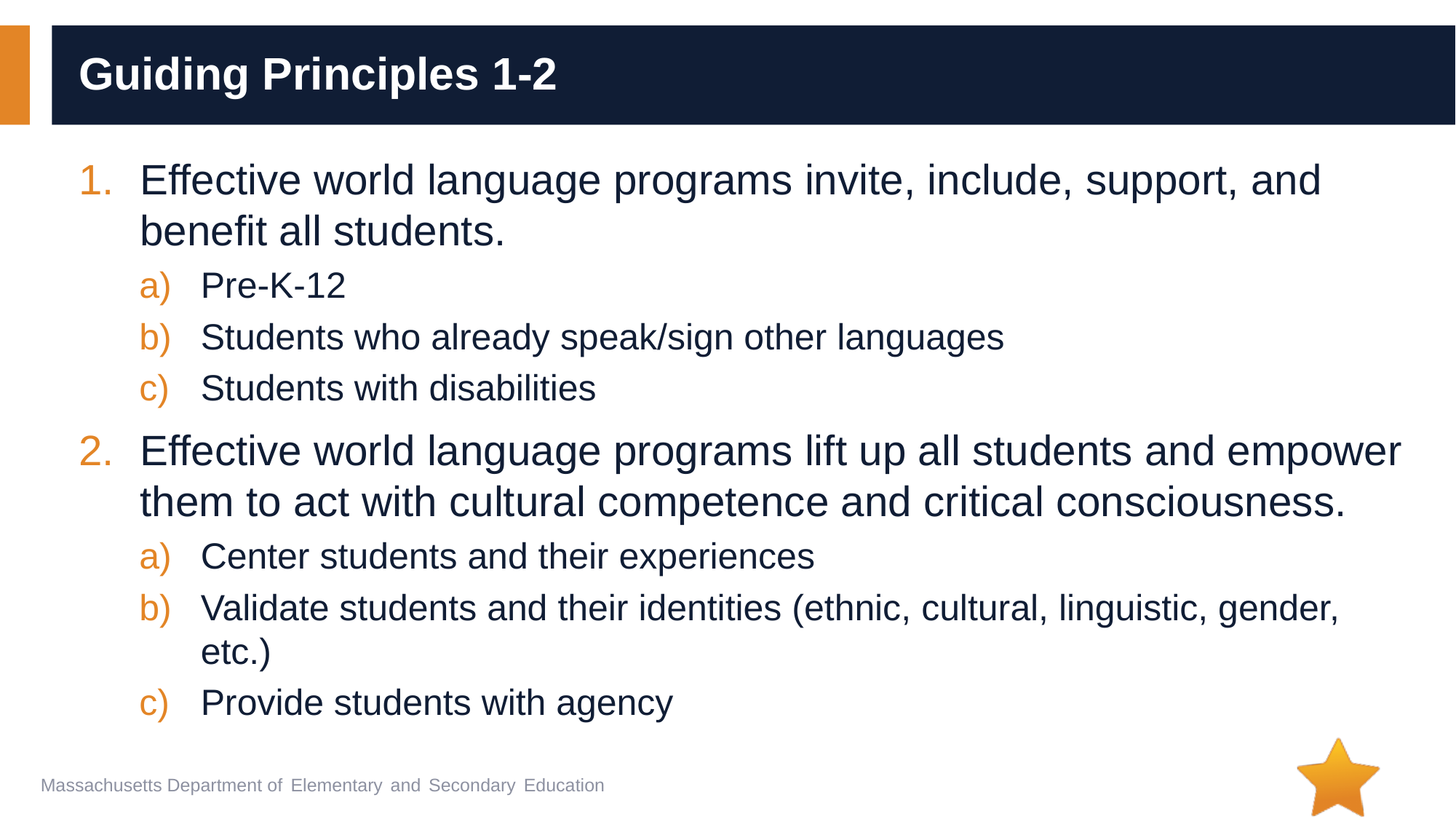

# Guiding Principles 1-2
Effective world language programs invite, include, support, and benefit all students.
Pre-K-12
Students who already speak/sign other languages
Students with disabilities
Effective world language programs lift up all students and empower them to act with cultural competence and critical consciousness.
Center students and their experiences
Validate students and their identities (ethnic, cultural, linguistic, gender, etc.)
Provide students with agency